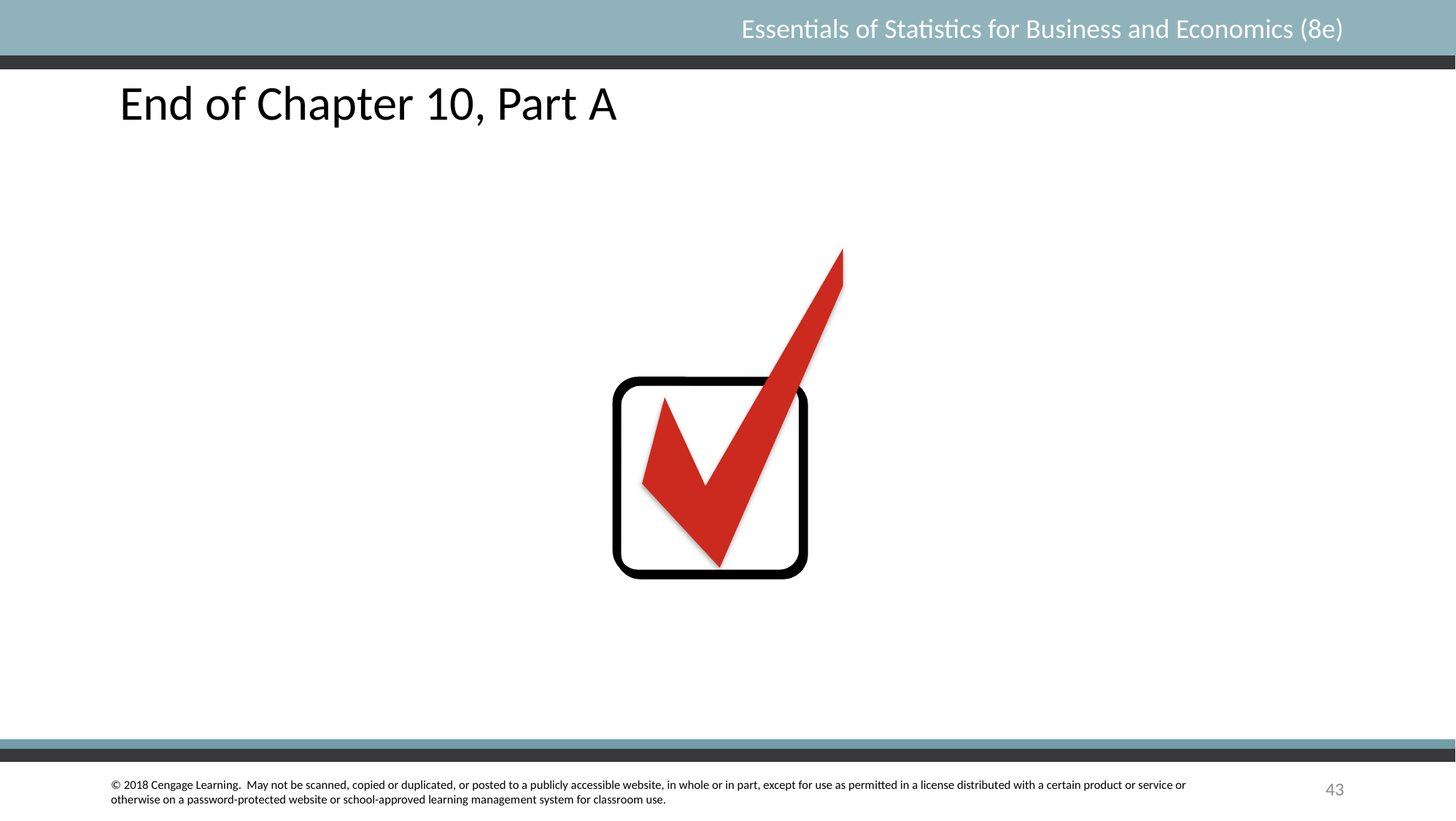

# End of Chapter 10, Part A

43